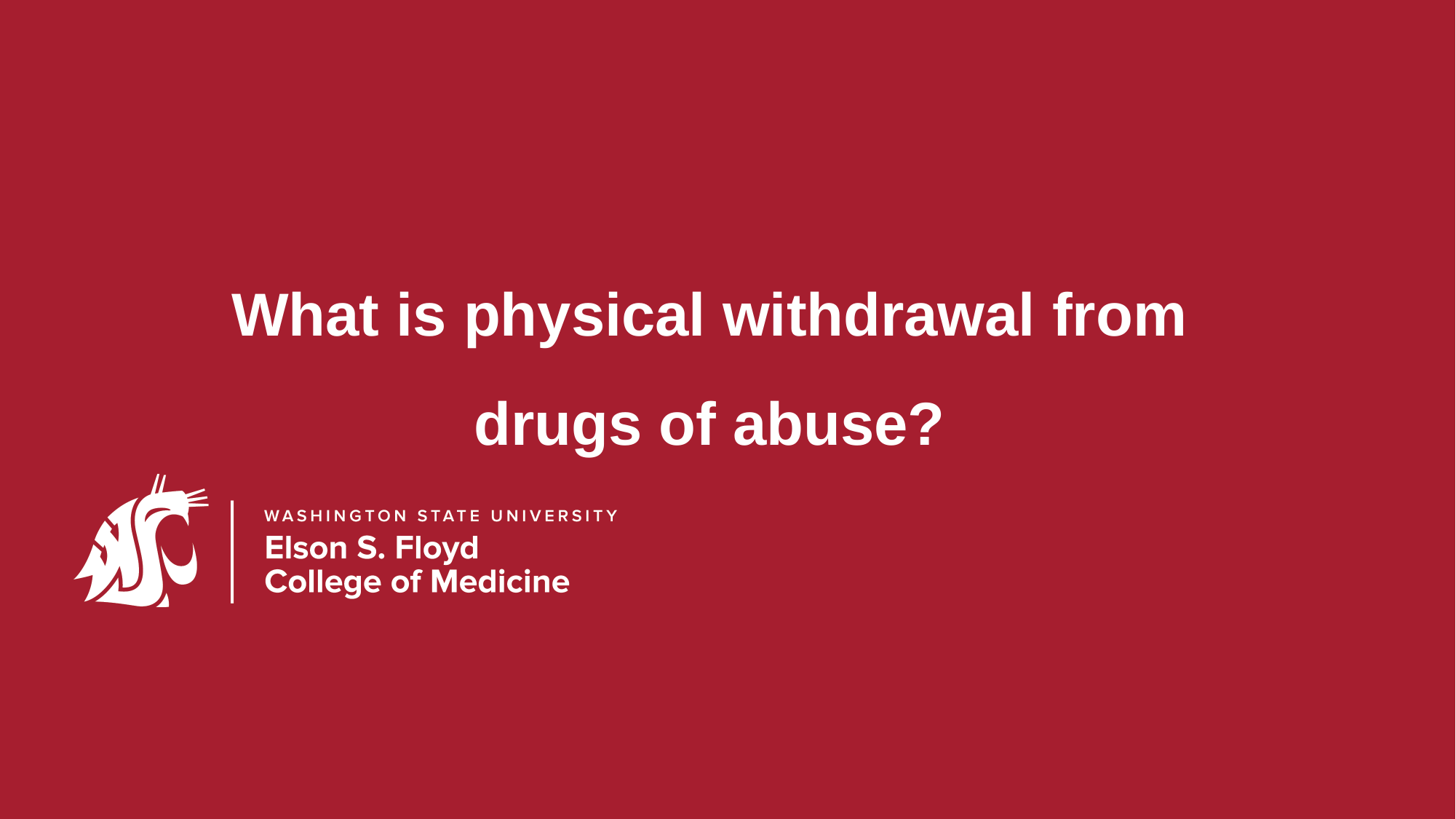

What is physical withdrawal from drugs of abuse?